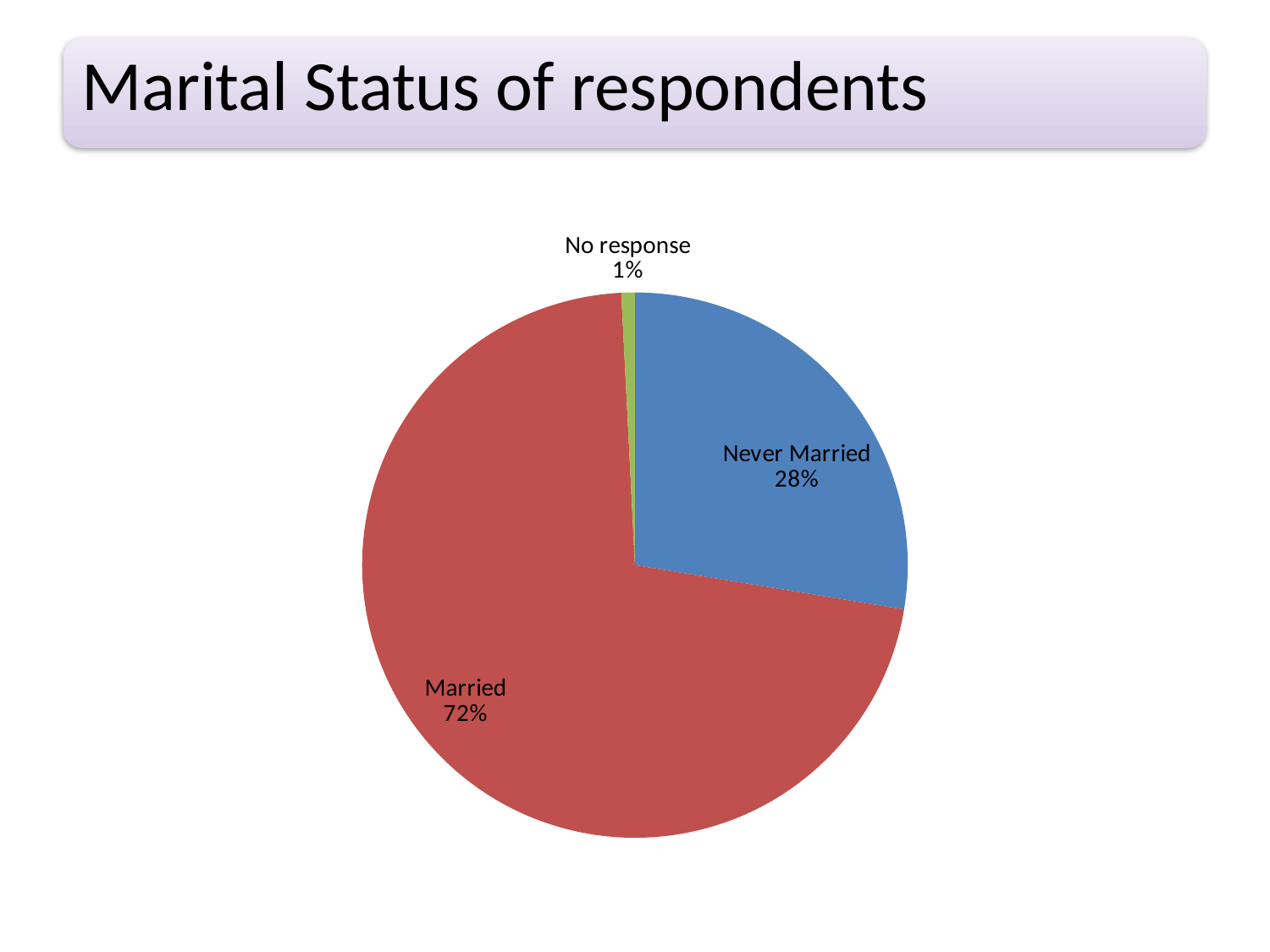

Marital Status of respondents

### Chart

| Category | Frequency | Percent |
|---|---|---|
| Never Married | 69.0 | 27.6 |
| Married | 179.0 | 71.6 |
| No response | 2.0 | 0.8 |